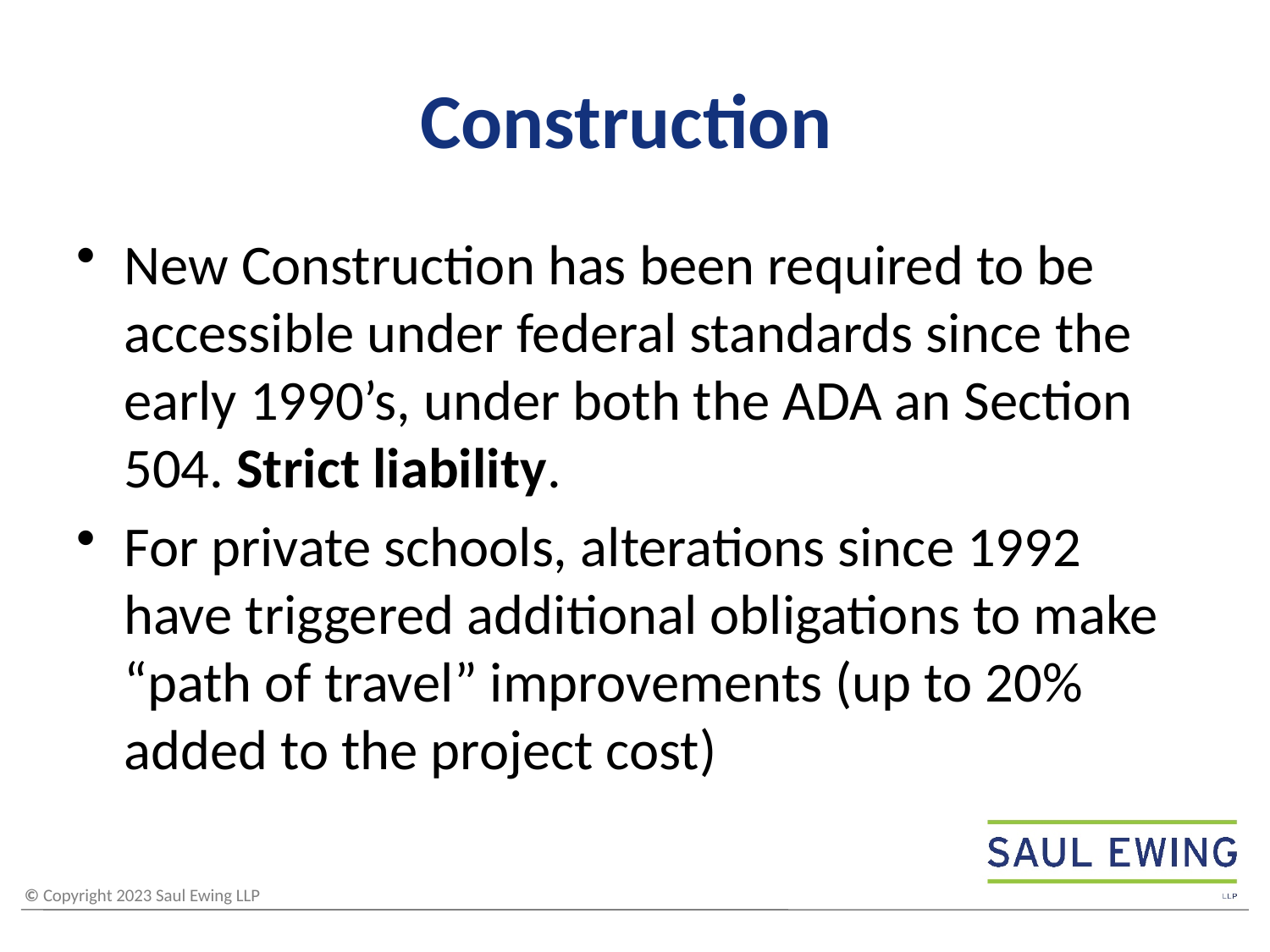

# Construction
New Construction has been required to be accessible under federal standards since the early 1990’s, under both the ADA an Section 504. Strict liability.
For private schools, alterations since 1992 have triggered additional obligations to make “path of travel” improvements (up to 20% added to the project cost)